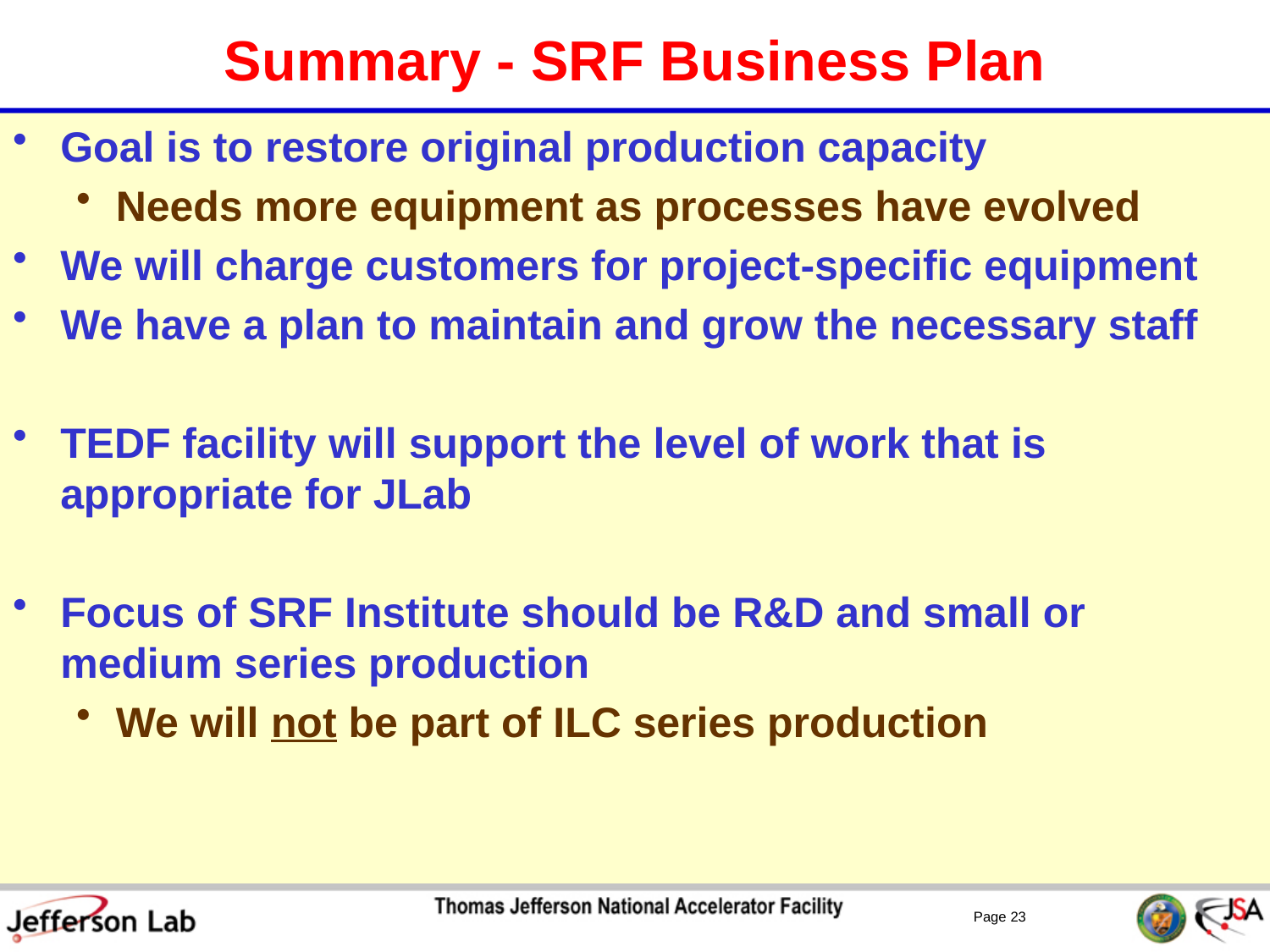

# Summary - SRF Business Plan
Goal is to restore original production capacity
Needs more equipment as processes have evolved
We will charge customers for project-specific equipment
We have a plan to maintain and grow the necessary staff

TEDF facility will support the level of work that is appropriate for JLab

Focus of SRF Institute should be R&D and small or medium series production
We will not be part of ILC series production